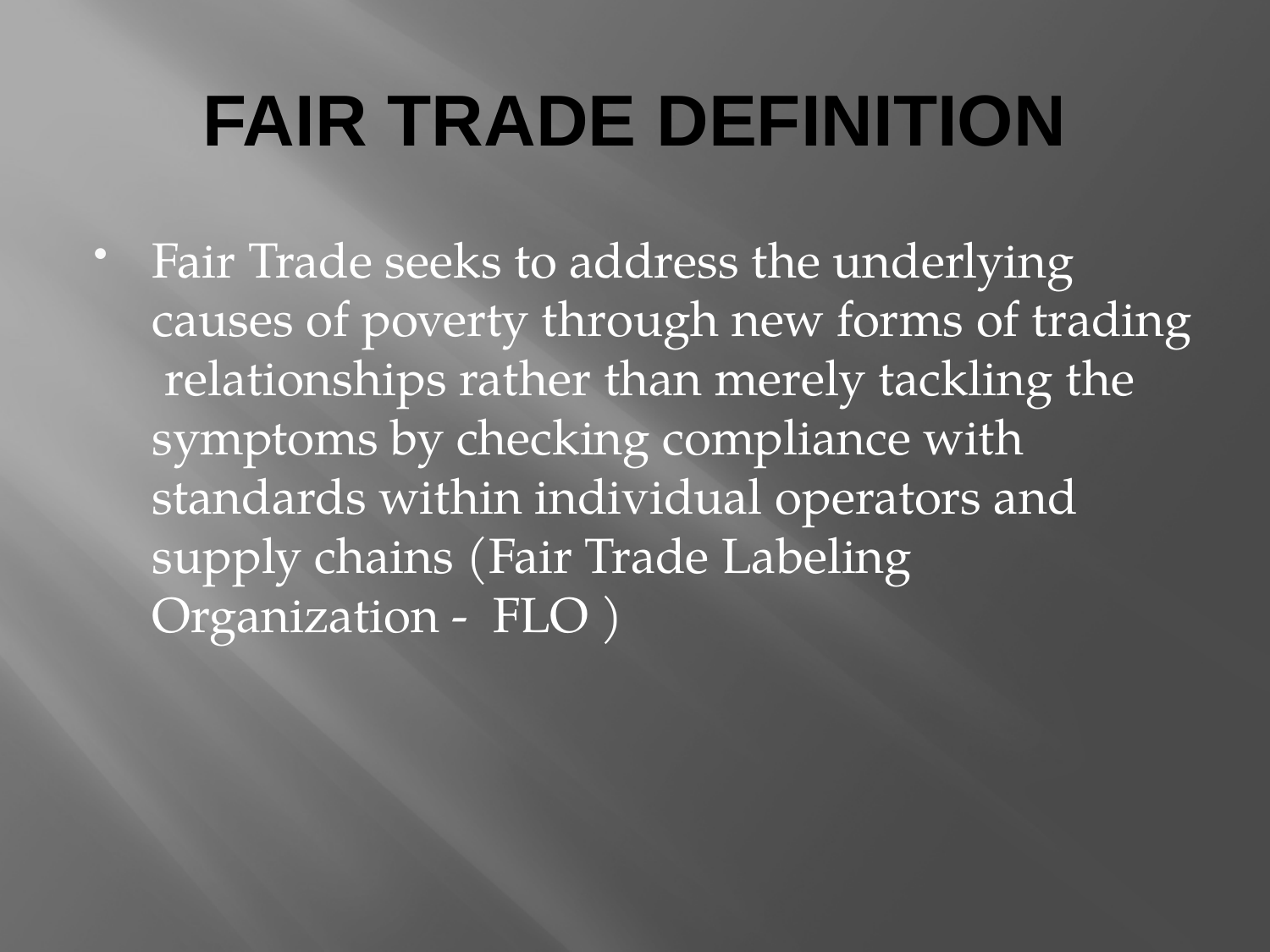

# FAIR TRADE DEFINITION
Fair Trade seeks to address the underlying causes of poverty through new forms of trading  relationships rather than merely tackling the symptoms by checking compliance with standards within individual operators and supply chains (Fair Trade Labeling Organization -  FLO )